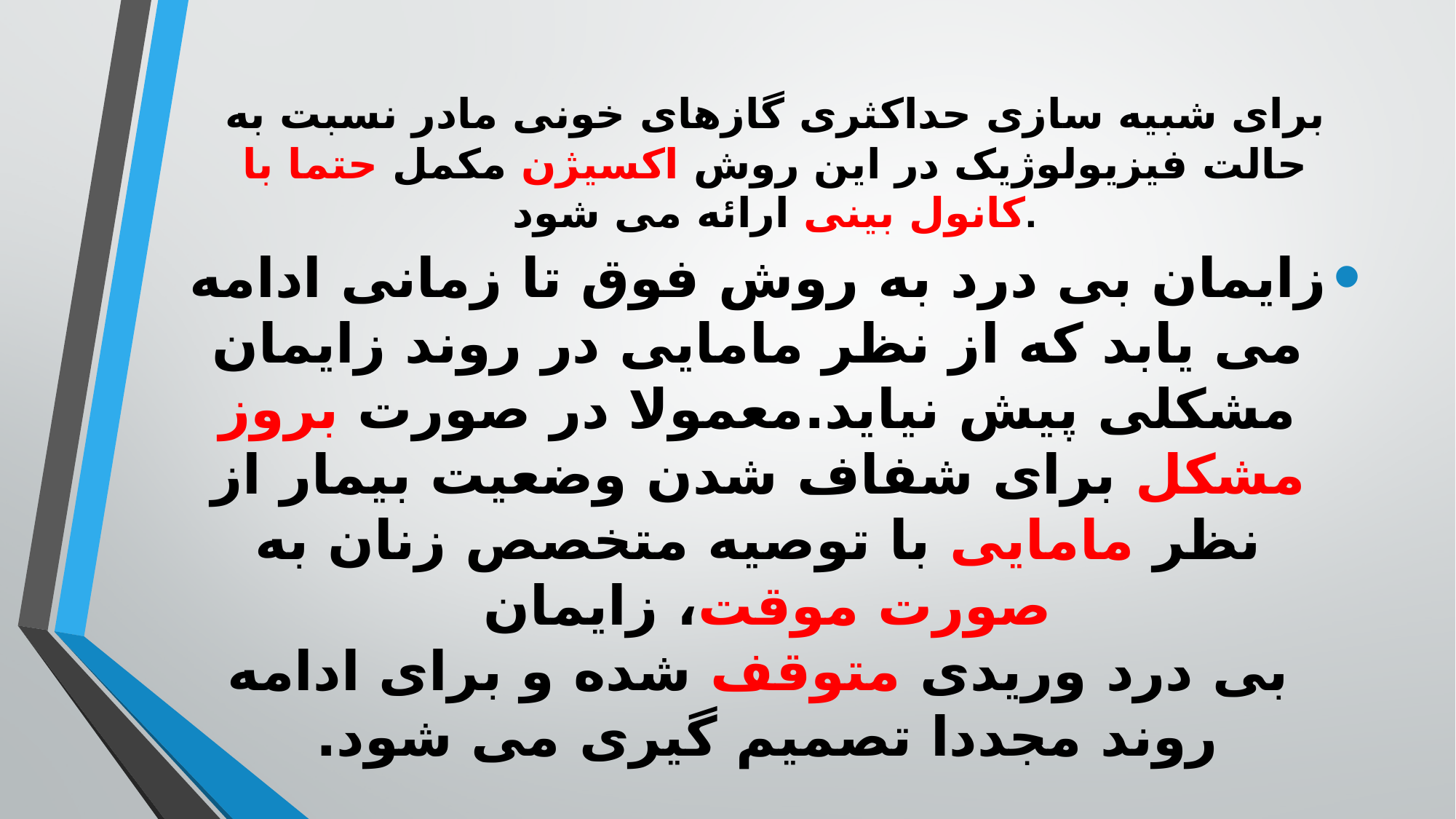

# برای شبیه سازی حداکثری گازهای خونی مادر نسبت به حالت فیزیولوژیک در این روش اکسیژن مکمل حتما با کانول بینی ارائه می شود.
زایمان بی درد به روش فوق تا زمانی ادامه می یابد که از نظر مامایی در روند زایمان مشکلی پیش نیاید.معمولا در صورت بروز مشکل برای شفاف شدن وضعیت بیمار از نظر مامایی با توصیه متخصص زنان به صورت موقت، زایمان
بی درد وریدی متوقف شده و برای ادامه روند مجددا تصمیم گیری می شود.